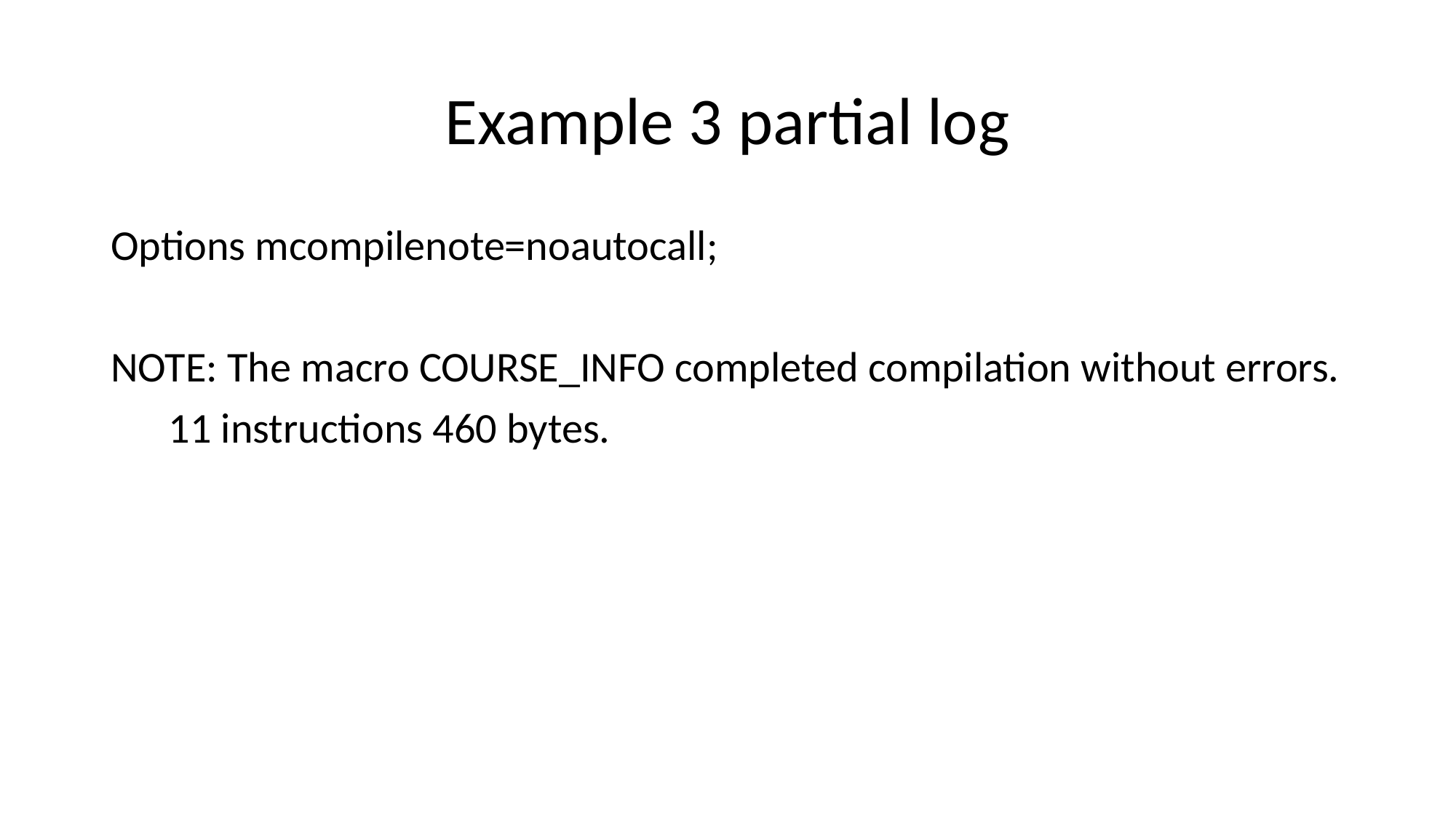

# Example 3 partial log
Options mcompilenote=noautocall;

NOTE: The macro COURSE_INFO completed compilation without errors.
      11 instructions 460 bytes.